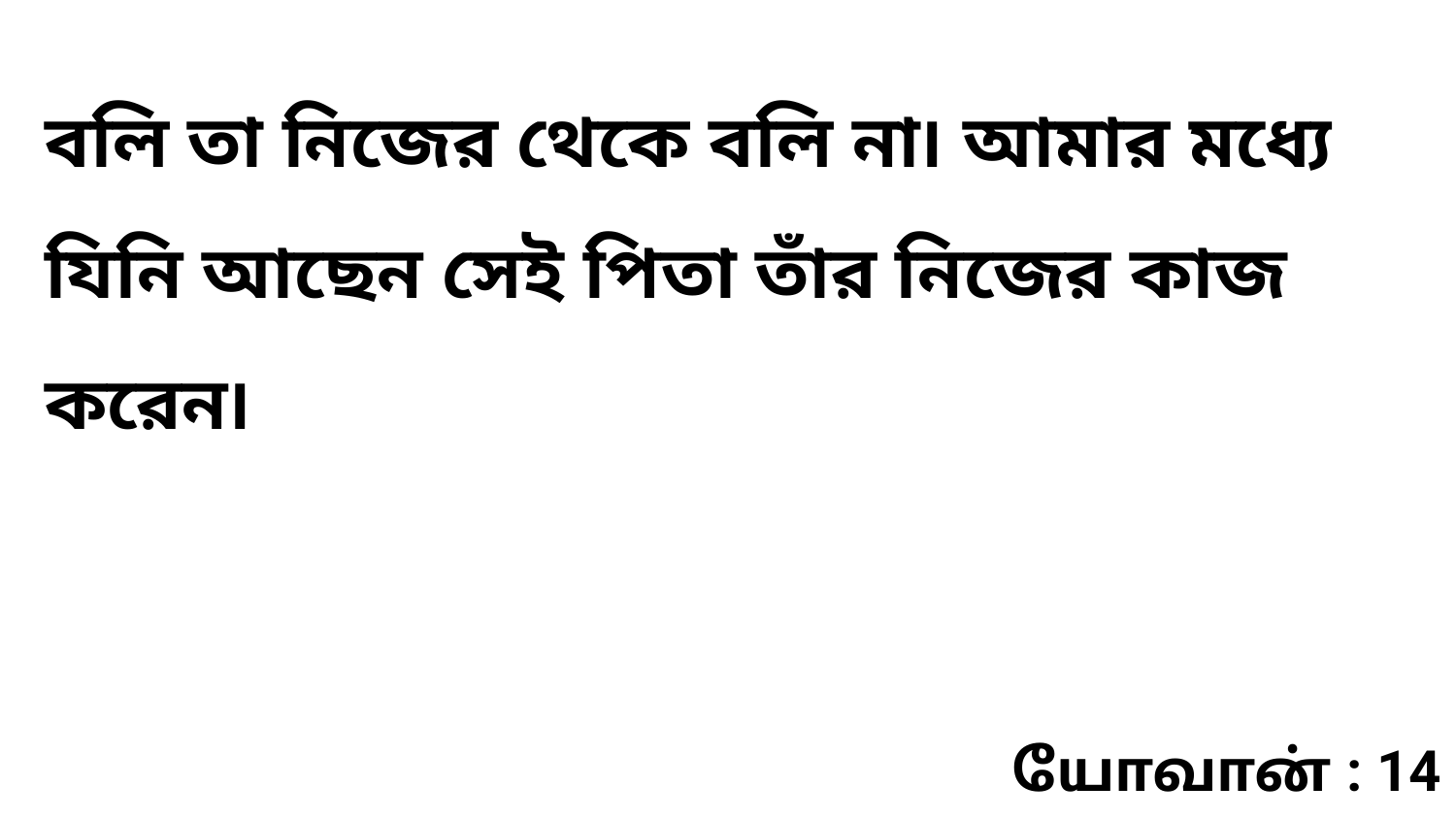

বলি তা নিজের থেকে বলি না৷ আমার মধ্যে যিনি আছেন সেই পিতা তাঁর নিজের কাজ করেন৷
யோவான் : 14